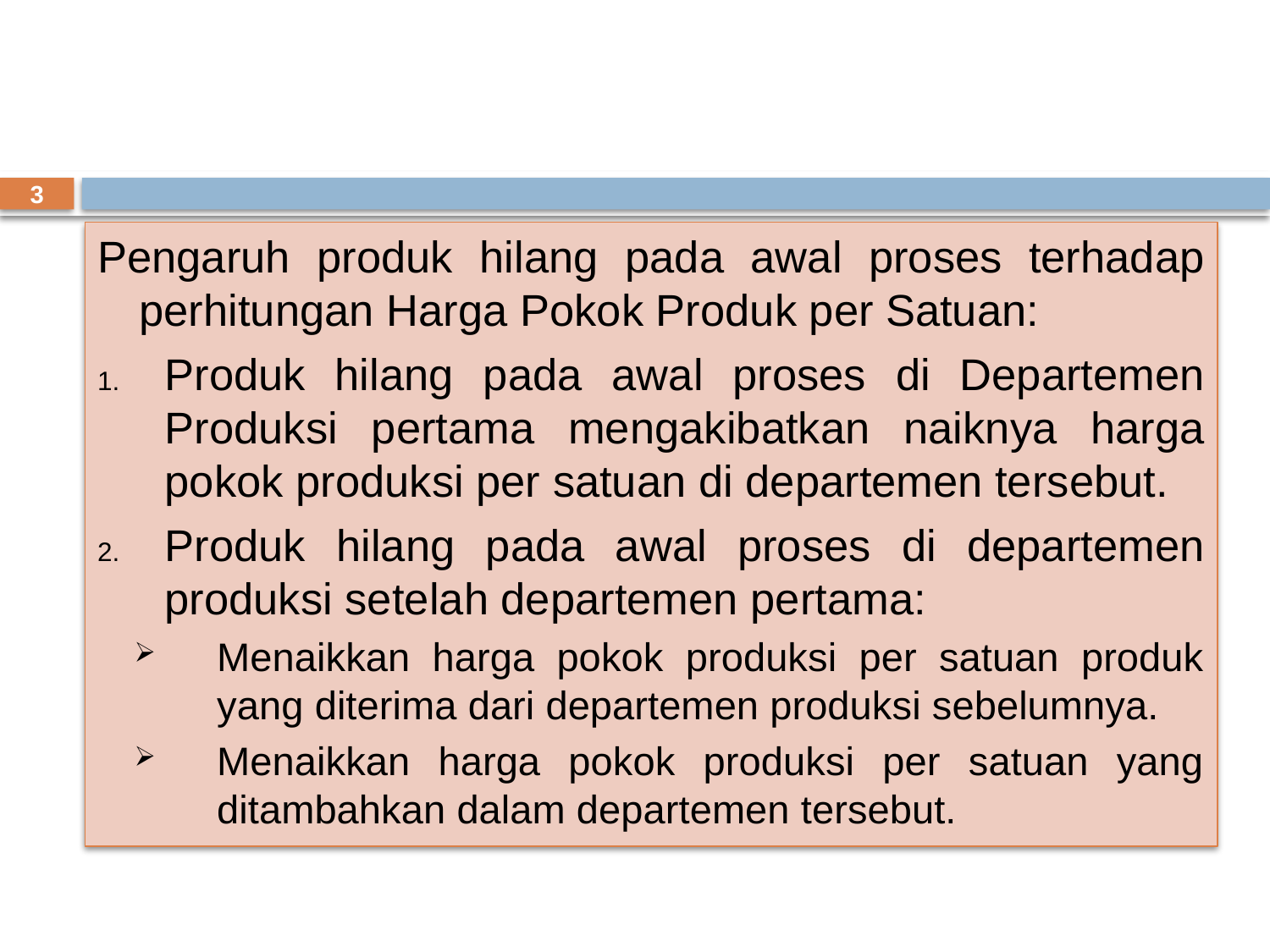

3
Pengaruh produk hilang pada awal proses terhadap perhitungan Harga Pokok Produk per Satuan:
Produk hilang pada awal proses di Departemen Produksi pertama mengakibatkan naiknya harga pokok produksi per satuan di departemen tersebut.
Produk hilang pada awal proses di departemen produksi setelah departemen pertama:
Menaikkan harga pokok produksi per satuan produk yang diterima dari departemen produksi sebelumnya.
Menaikkan harga pokok produksi per satuan yang ditambahkan dalam departemen tersebut.